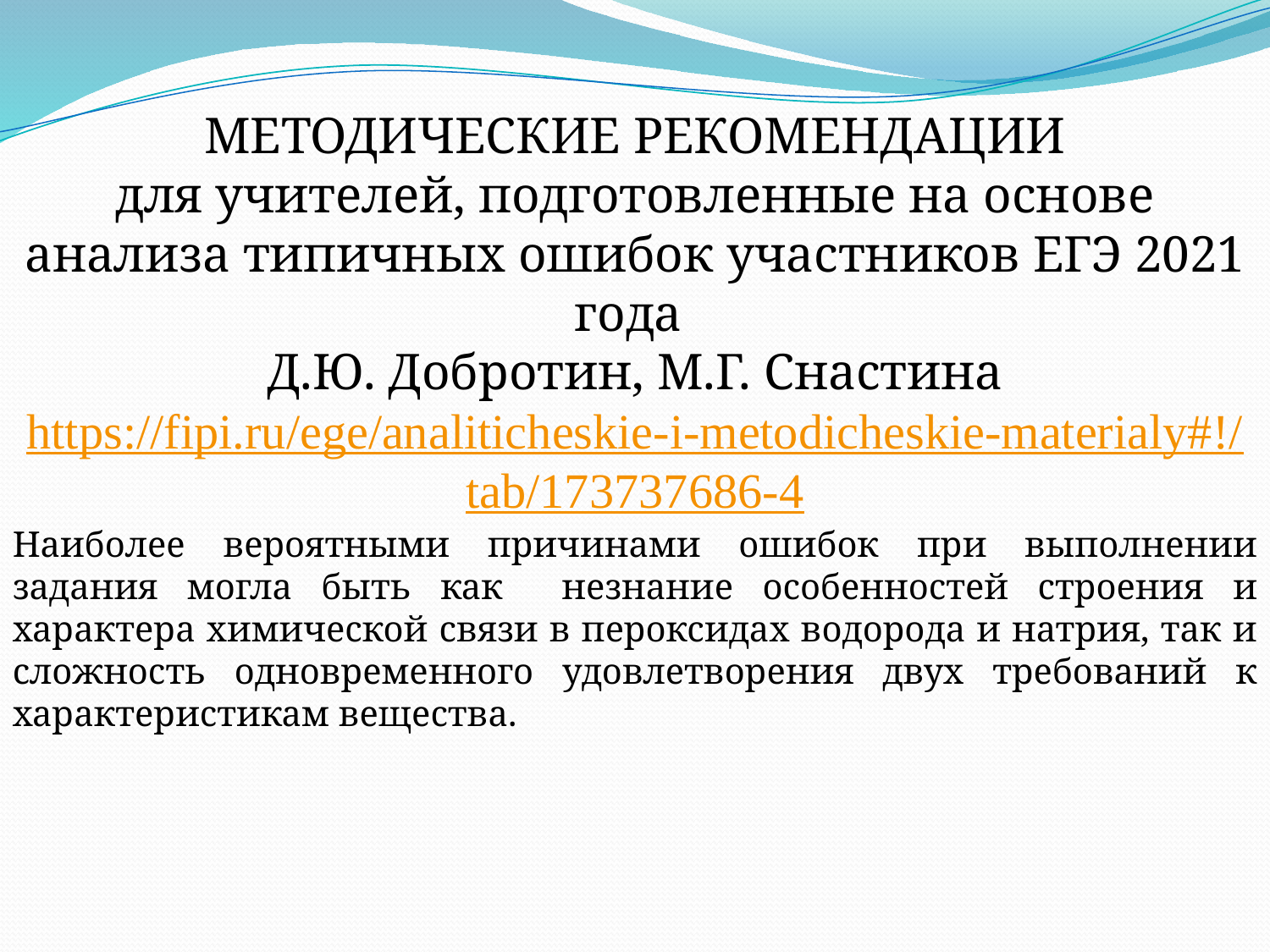

МЕТОДИЧЕСКИЕ РЕКОМЕНДАЦИИ
для учителей, подготовленные на основе анализа типичных ошибок участников ЕГЭ 2021 года
 Д.Ю. Добротин, М.Г. Снастина
https://fipi.ru/ege/analiticheskie-i-metodicheskie-materialy#!/tab/173737686-4

Наиболее вероятными причинами ошибок при выполнении задания могла быть как  незнание особенностей строения и характера химической связи в пероксидах водорода и натрия, так и сложность одновременного удовлетворения двух требований к характеристикам вещества.